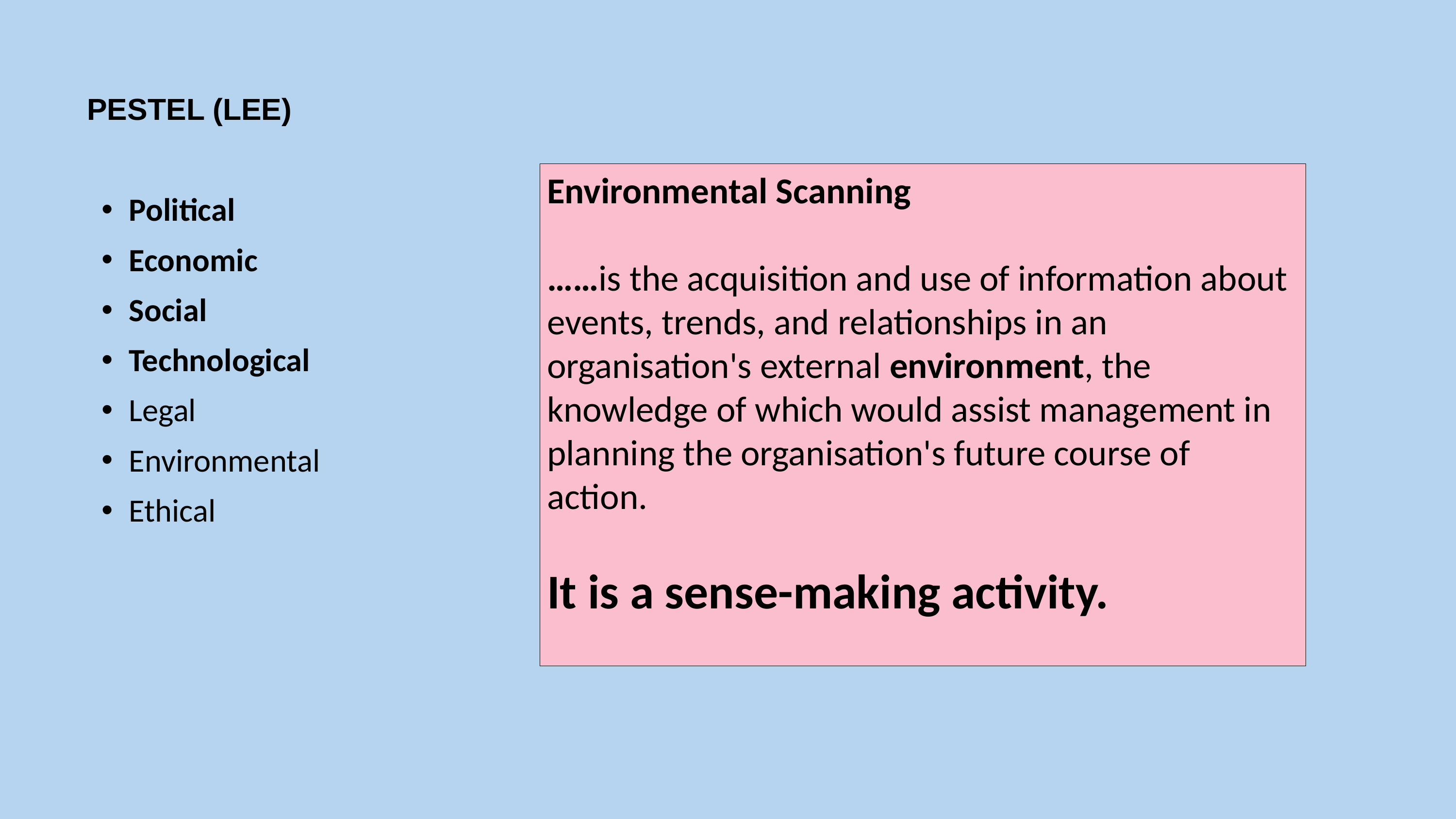

# PESTEL (LEE)
Environmental Scanning

……is the acquisition and use of information about events, trends, and relationships in an organisation's external environment, the knowledge of which would assist management in planning the organisation's future course of action.

It is a sense-making activity.

Political
Economic
Social
Technological
Legal
Environmental
Ethical